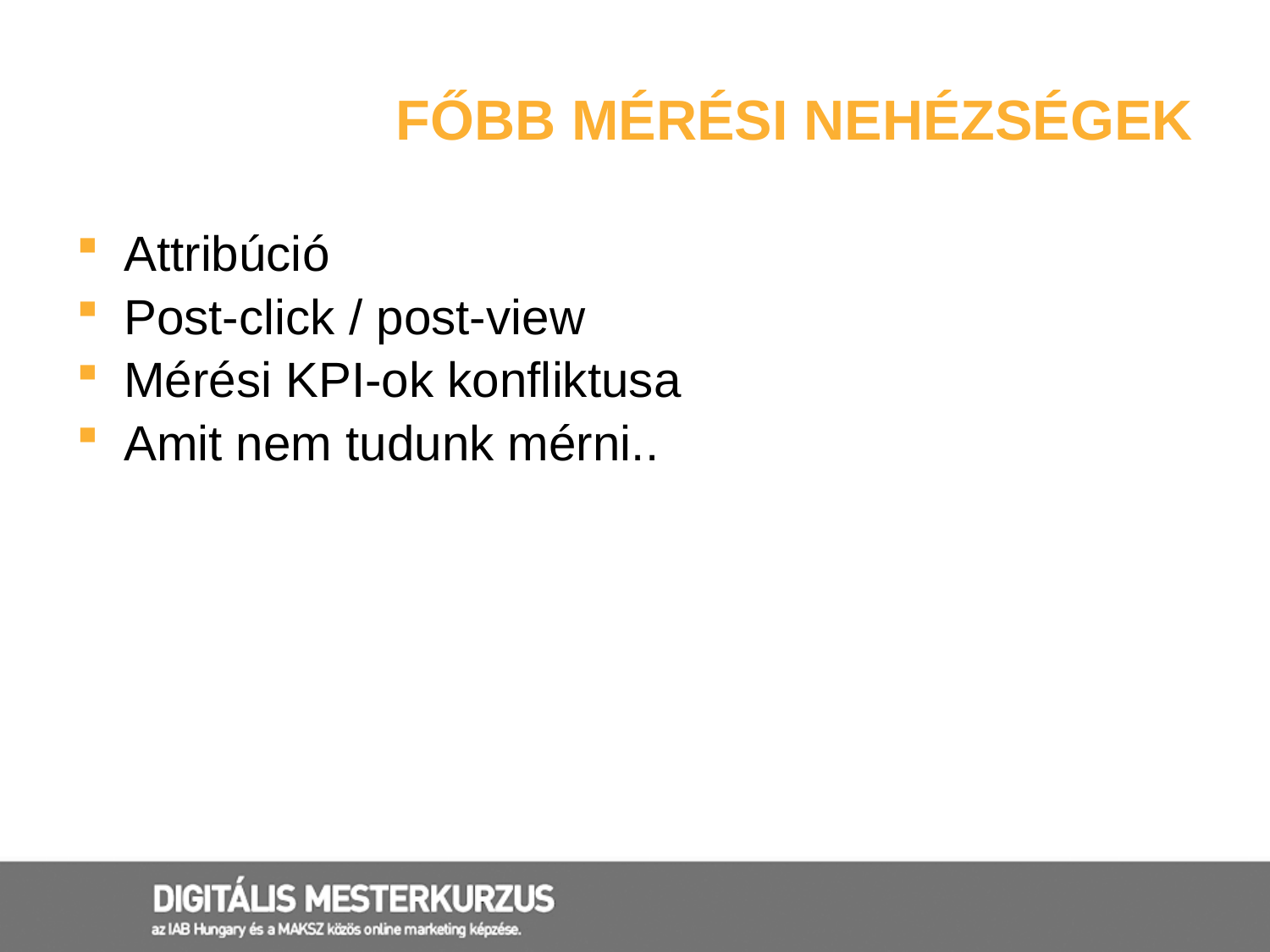

# Főbb mérési nehézségek
Attribúció
Post-click / post-view
Mérési KPI-ok konfliktusa
Amit nem tudunk mérni..